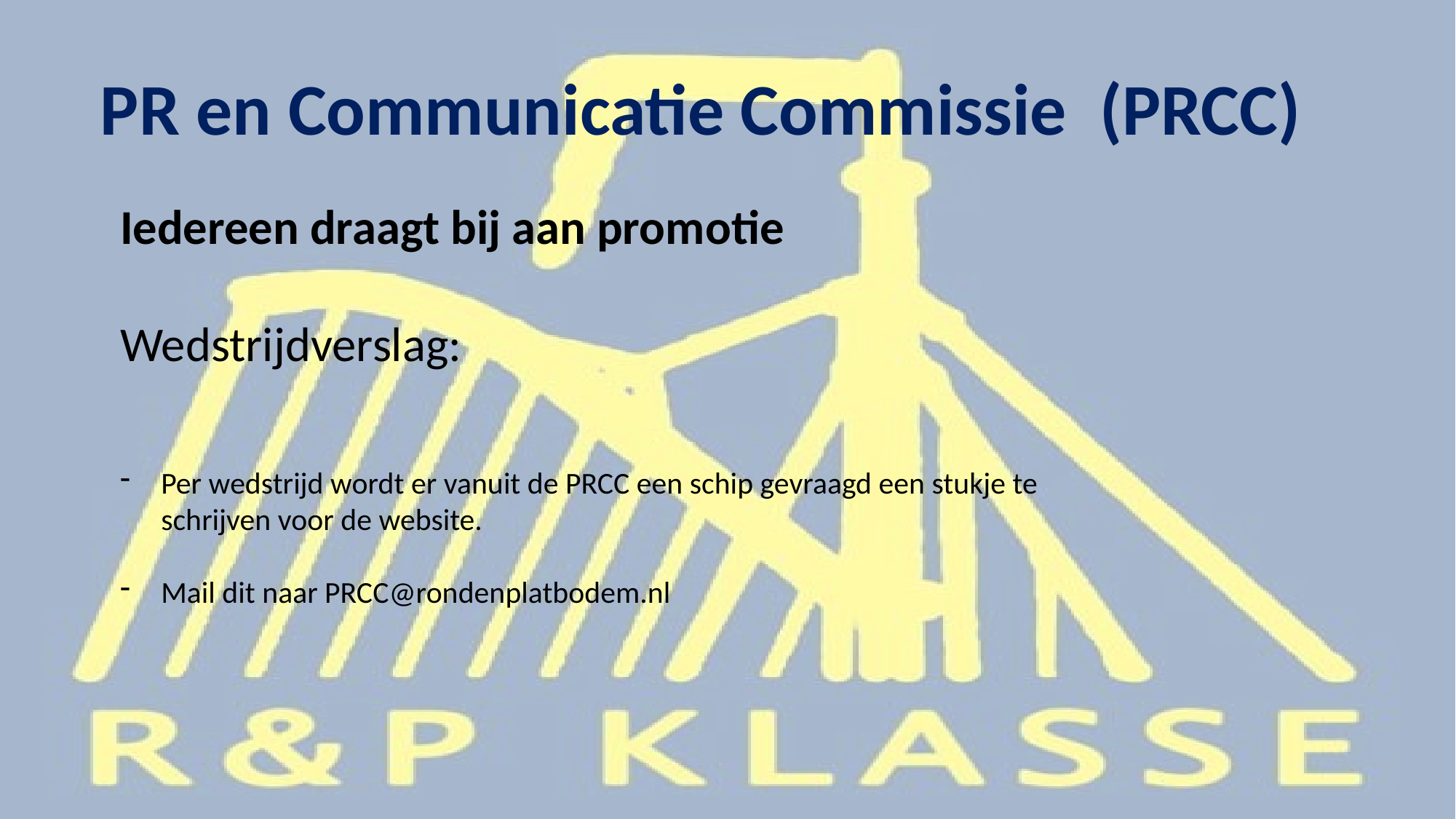

PR en Communicatie Commissie  (PRCC)
Iedereen draagt bij aan promotie
Wedstrijdverslag:
Per wedstrijd wordt er vanuit de PRCC een schip gevraagd een stukje te schrijven voor de website.

Mail dit naar PRCC@rondenplatbodem.nl